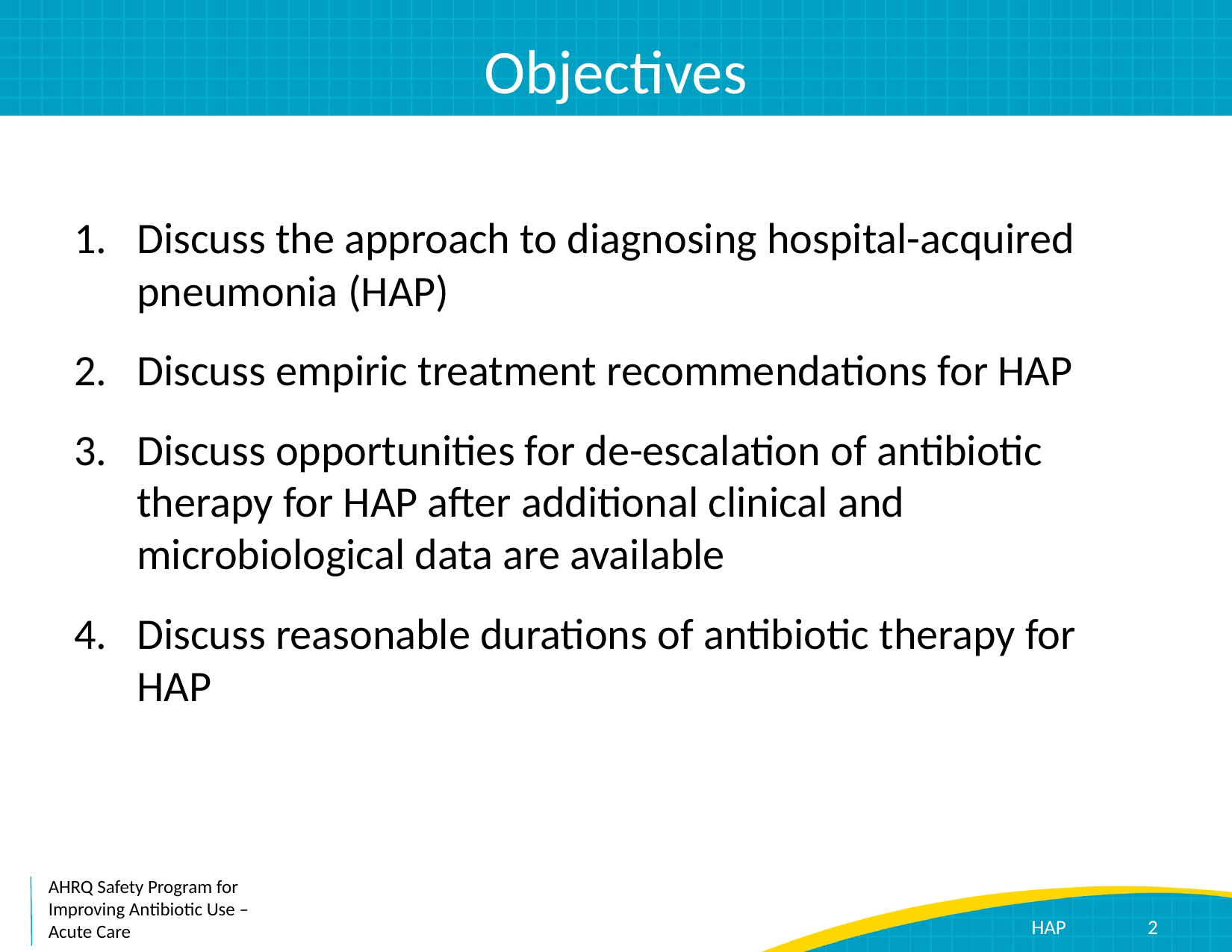

# Objectives
Discuss the approach to diagnosing hospital-acquired pneumonia (HAP)
Discuss empiric treatment recommendations for HAP
Discuss opportunities for de-escalation of antibiotic therapy for HAP after additional clinical and microbiological data are available
Discuss reasonable durations of antibiotic therapy for HAP
2